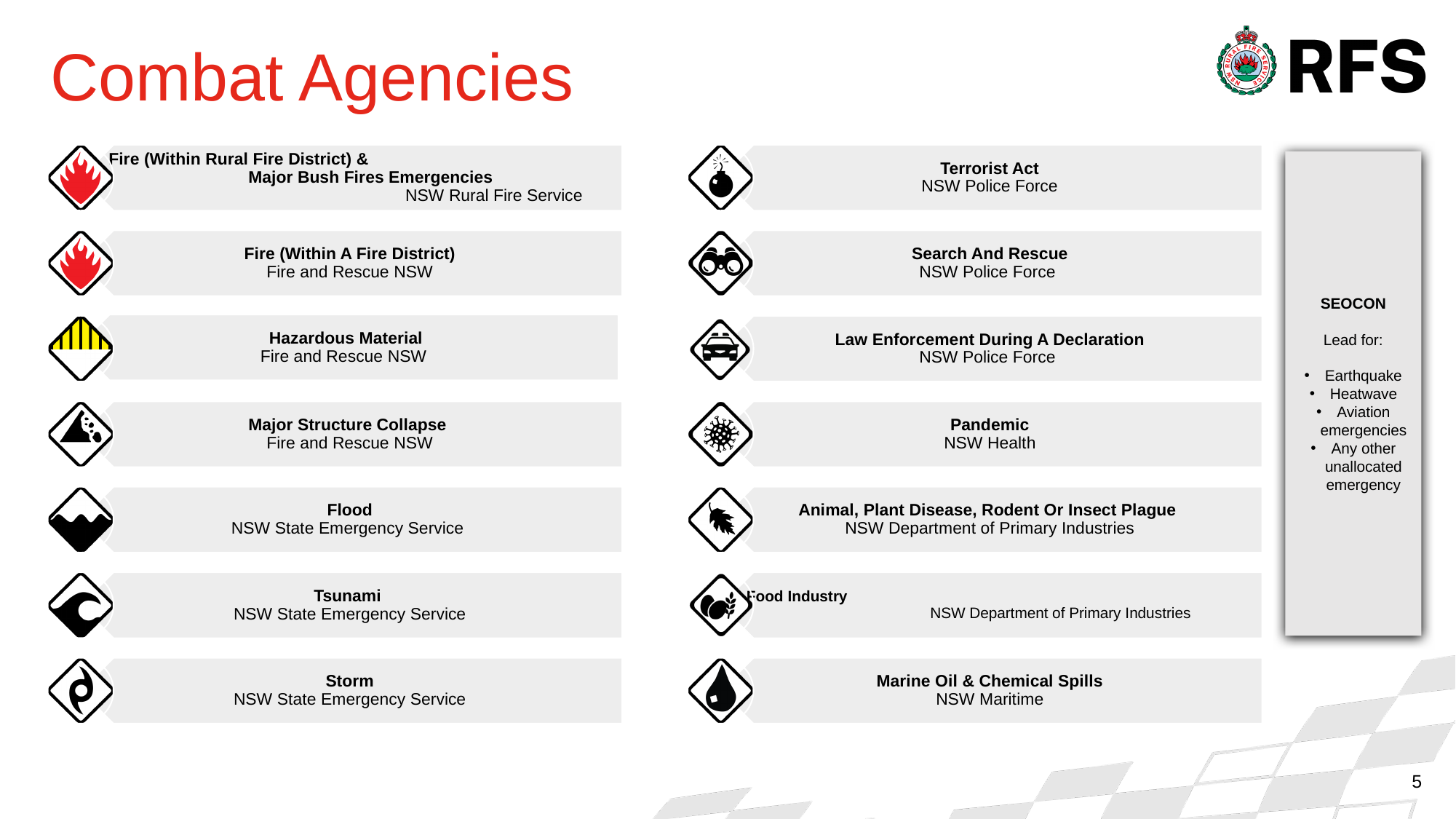

# Combat Agencies
Terrorist Act
NSW Police Force
Search And Rescue
NSW Police Force
Law Enforcement During A Declaration
NSW Police Force
Pandemic
NSW Health
Animal, Plant Disease, Rodent Or Insect Plague
NSW Department of Primary Industries
Food Industry                                                                                                                               NSW Department of Primary Industries
Marine Oil & Chemical Spills
NSW Maritime
Fire (Within Rural Fire District) &                                                                              Major Bush Fires Emergencies                                                                                    NSW Rural Fire Service
Fire (Within A Fire District)
Fire and Rescue NSW
Hazardous Material
Fire and Rescue NSW
Major Structure Collapse
Fire and Rescue NSW
Flood
NSW State Emergency Service
Tsunami
NSW State Emergency Service
Storm
NSW State Emergency Service
SEOCON

Lead for:

Earthquake
Heatwave
Aviation emergencies
Any other unallocated emergency
5